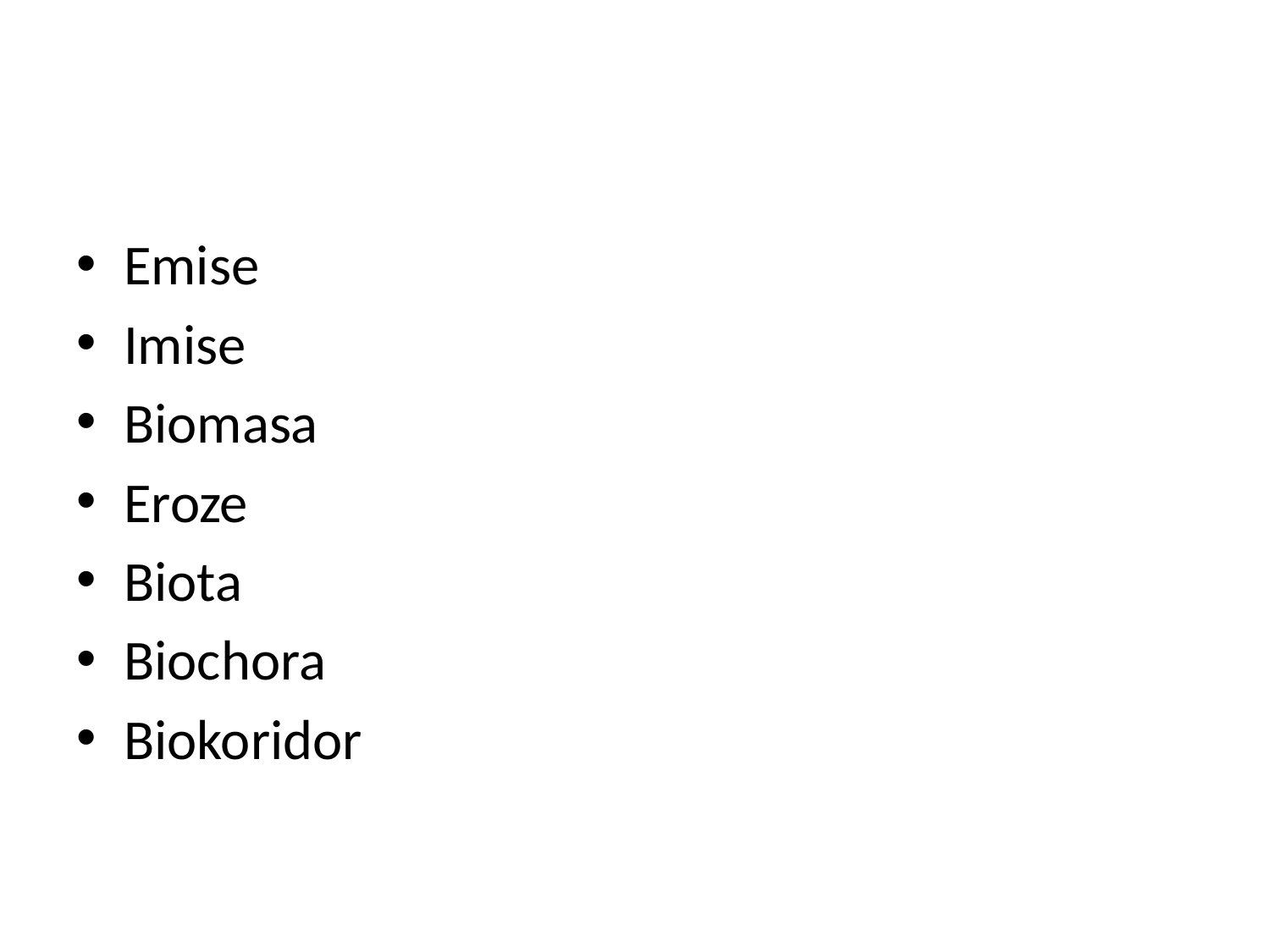

#
Emise
Imise
Biomasa
Eroze
Biota
Biochora
Biokoridor